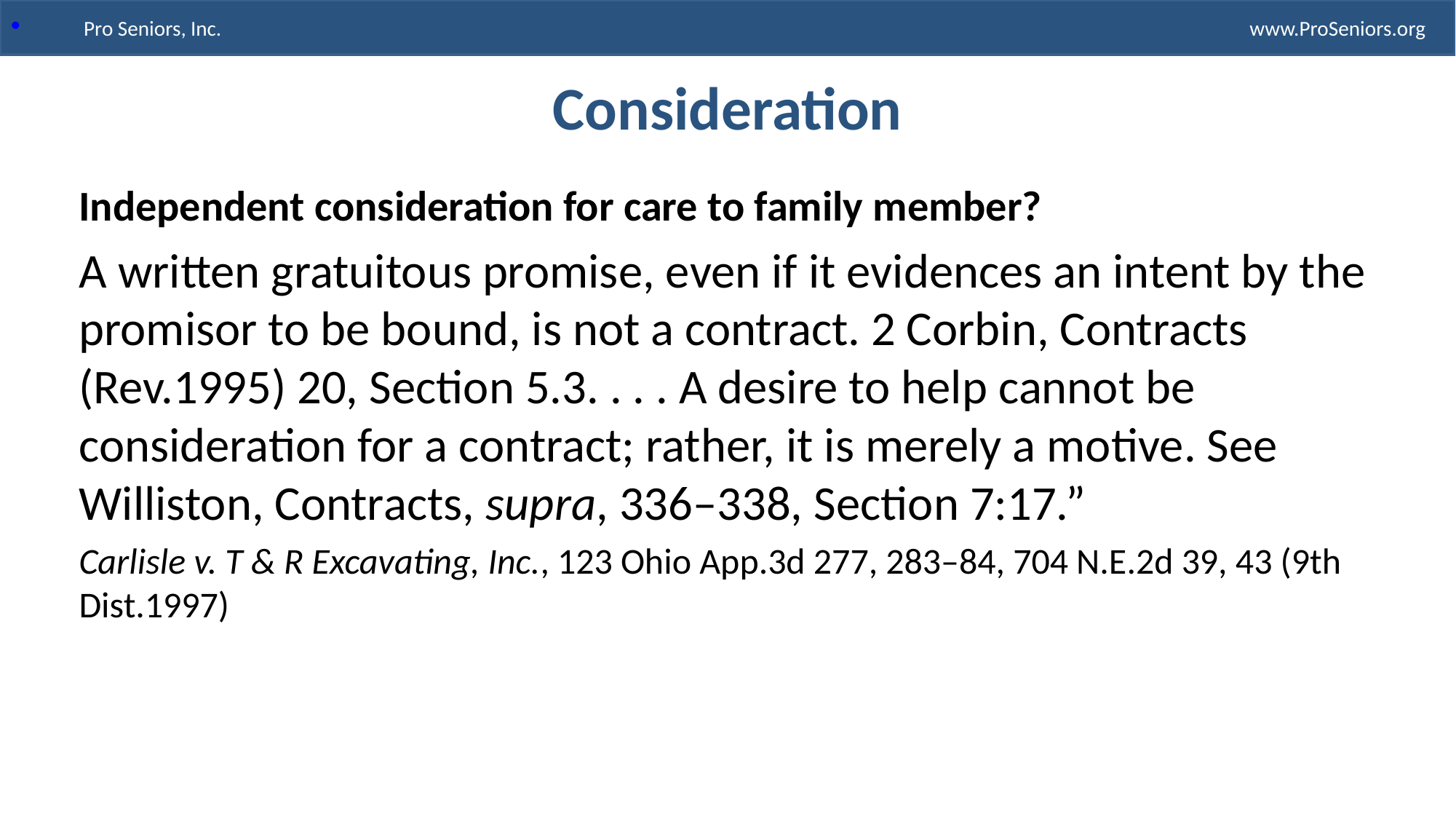

# Consideration
Independent consideration for care to family member?
A written gratuitous promise, even if it evidences an intent by the promisor to be bound, is not a contract. 2 Corbin, Contracts (Rev.1995) 20, Section 5.3. . . . A desire to help cannot be consideration for a contract; rather, it is merely a motive. See Williston, Contracts, supra, 336–338, Section 7:17.”
Carlisle v. T & R Excavating, Inc., 123 Ohio App.3d 277, 283–84, 704 N.E.2d 39, 43 (9th Dist.1997)